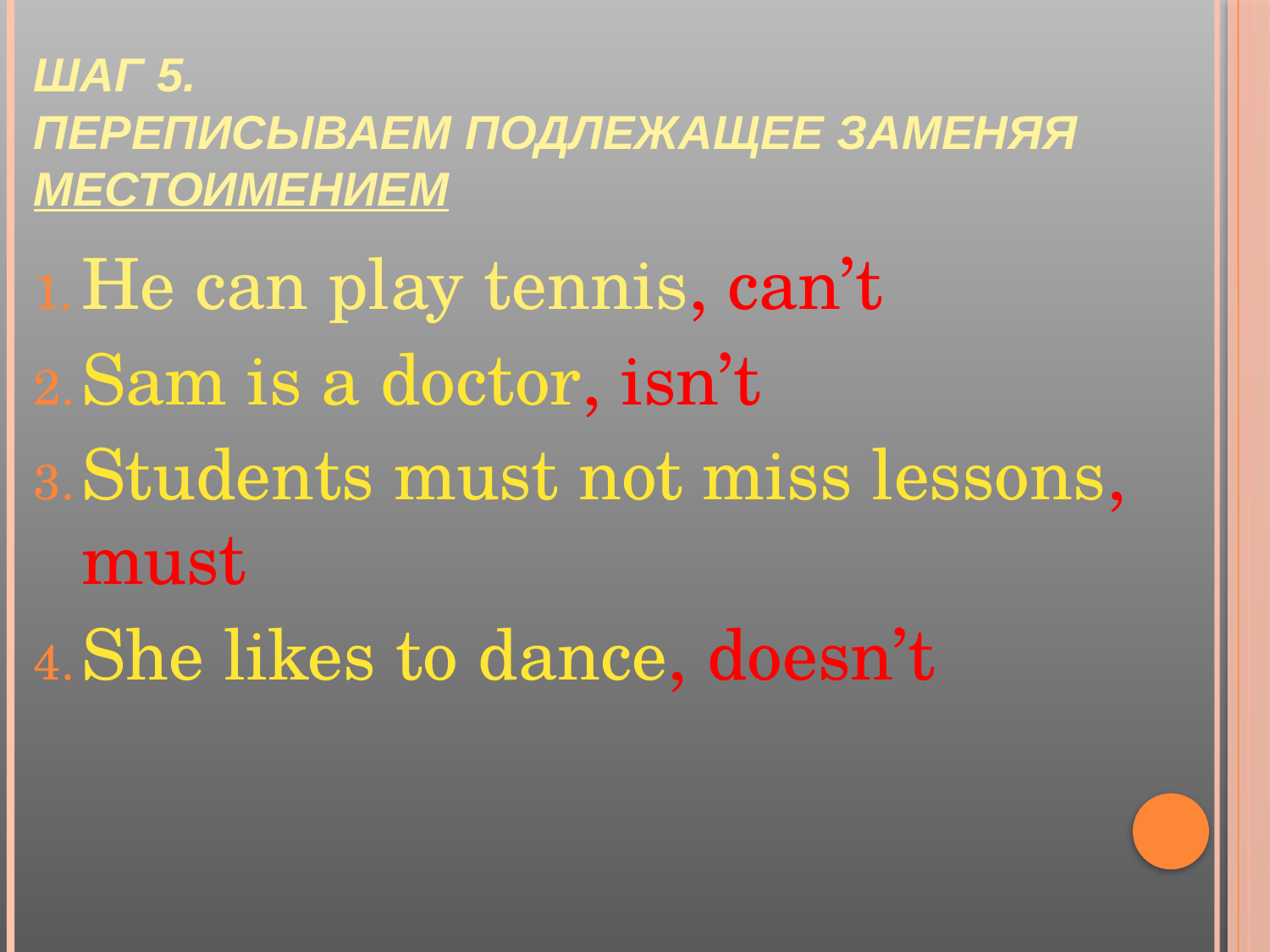

# Шаг 5. Переписываем подлежащее заменяя местоимением
He can play tennis, can’t
Sam is a doctor, isn’t
Students must not miss lessons, must
She likes to dance, doesn’t